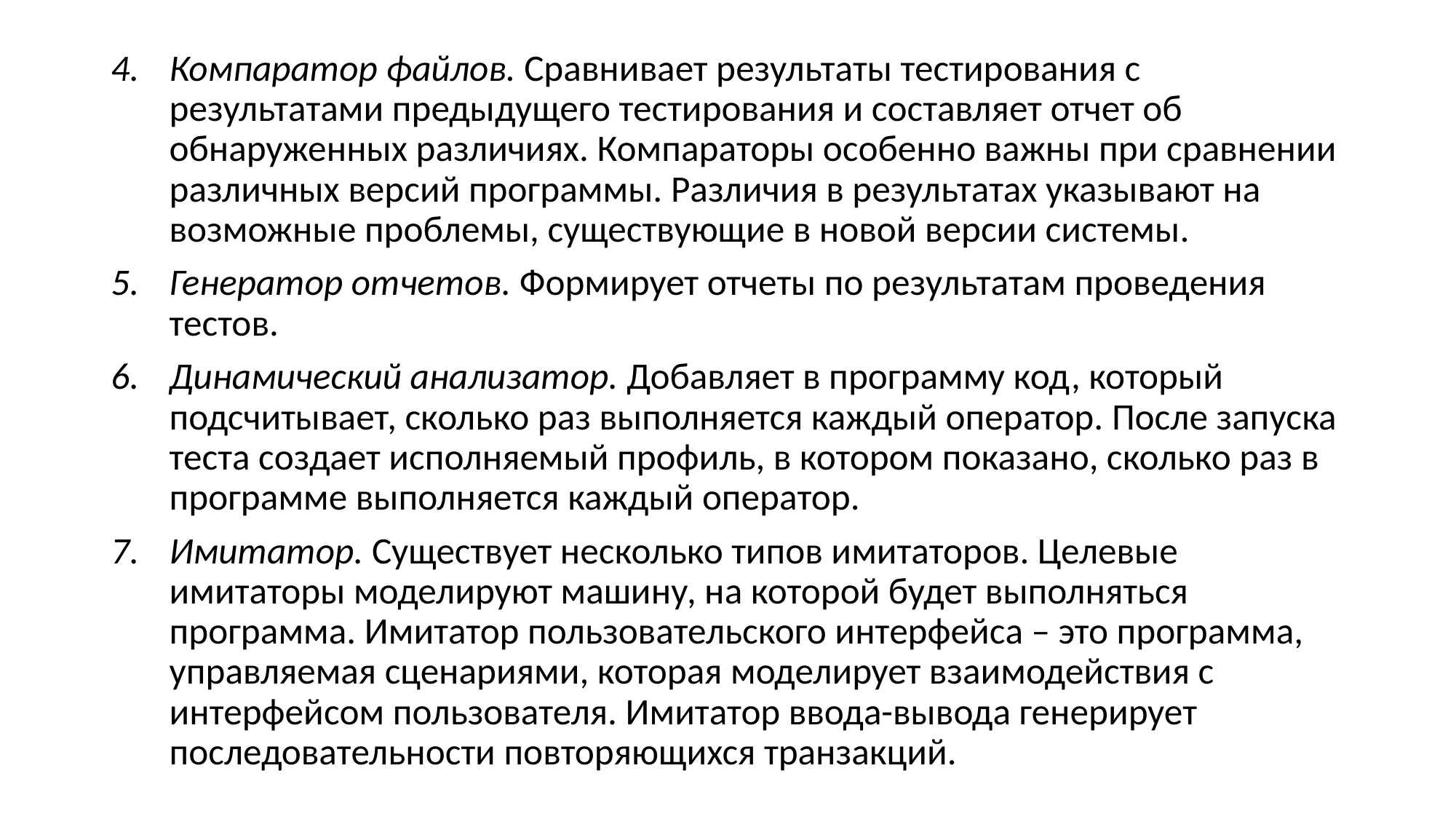

Компаратор файлов. Сравнивает результаты тестирования с результатами предыдущего тестирования и составляет отчет об обнаруженных различиях. Компараторы особенно важны при сравнении различных версий программы. Различия в результатах указывают на возможные проблемы, существующие в новой версии системы.
Генератор отчетов. Формирует отчеты по результатам проведения тестов.
Динамический анализатор. Добавляет в программу код, который подсчитывает, сколько раз выполняется каждый оператор. После запуска теста создает исполняемый профиль, в котором показано, сколько раз в программе выполняется каждый оператор.
Имитатор. Существует несколько типов имитаторов. Целевые имитаторы моделируют машину, на которой будет выполняться программа. Имитатор пользовательского интерфейса – это программа, управляемая сценариями, которая моделирует взаимодействия с интерфейсом пользователя. Имитатор ввода-вывода генерирует последовательности повторяющихся транзакций.